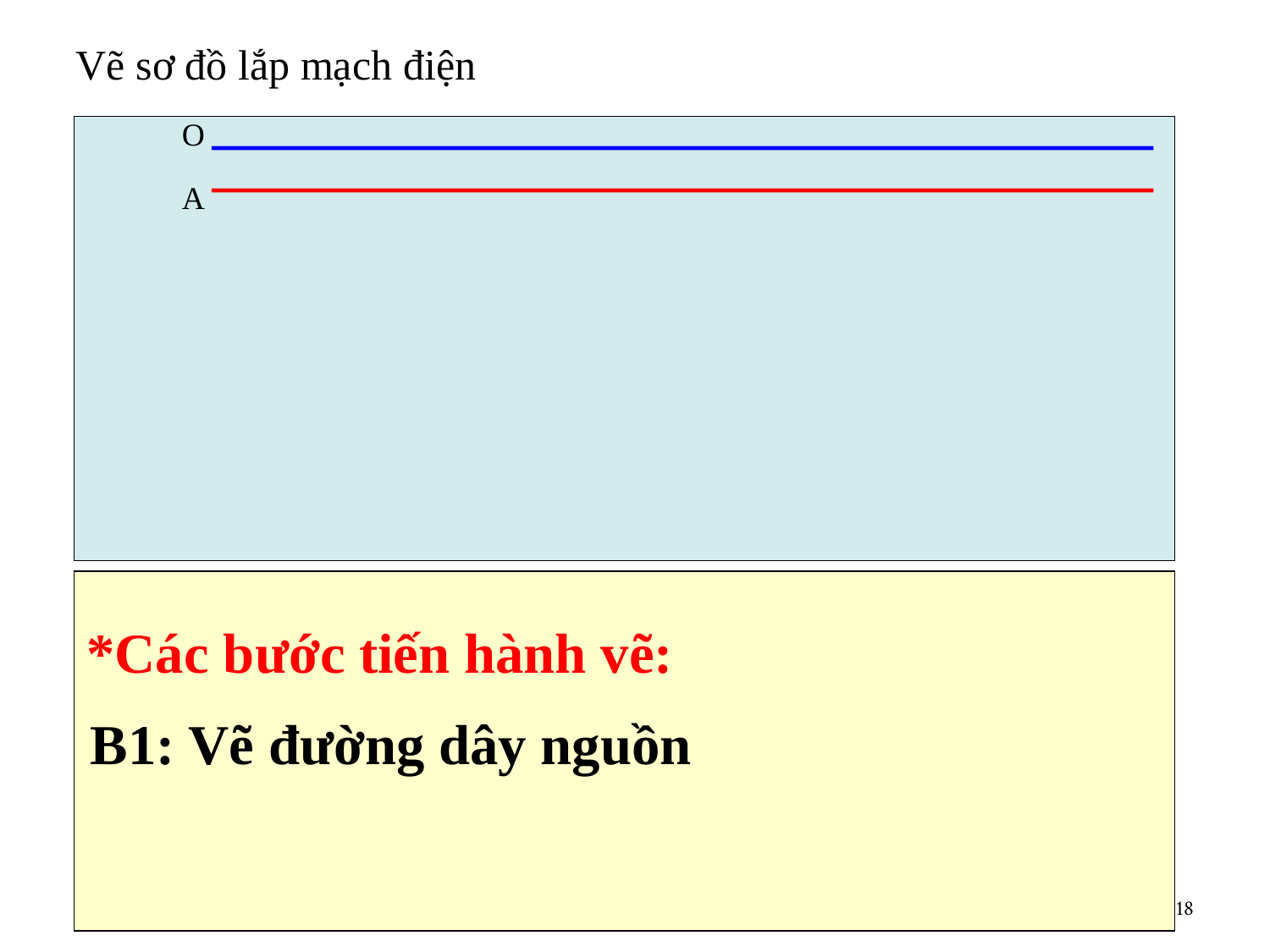

Vẽ sơ đồ lắp mạch điện
O

A

*Các bước tiến hành vẽ:
B1: Vẽ đường dây nguồn
18